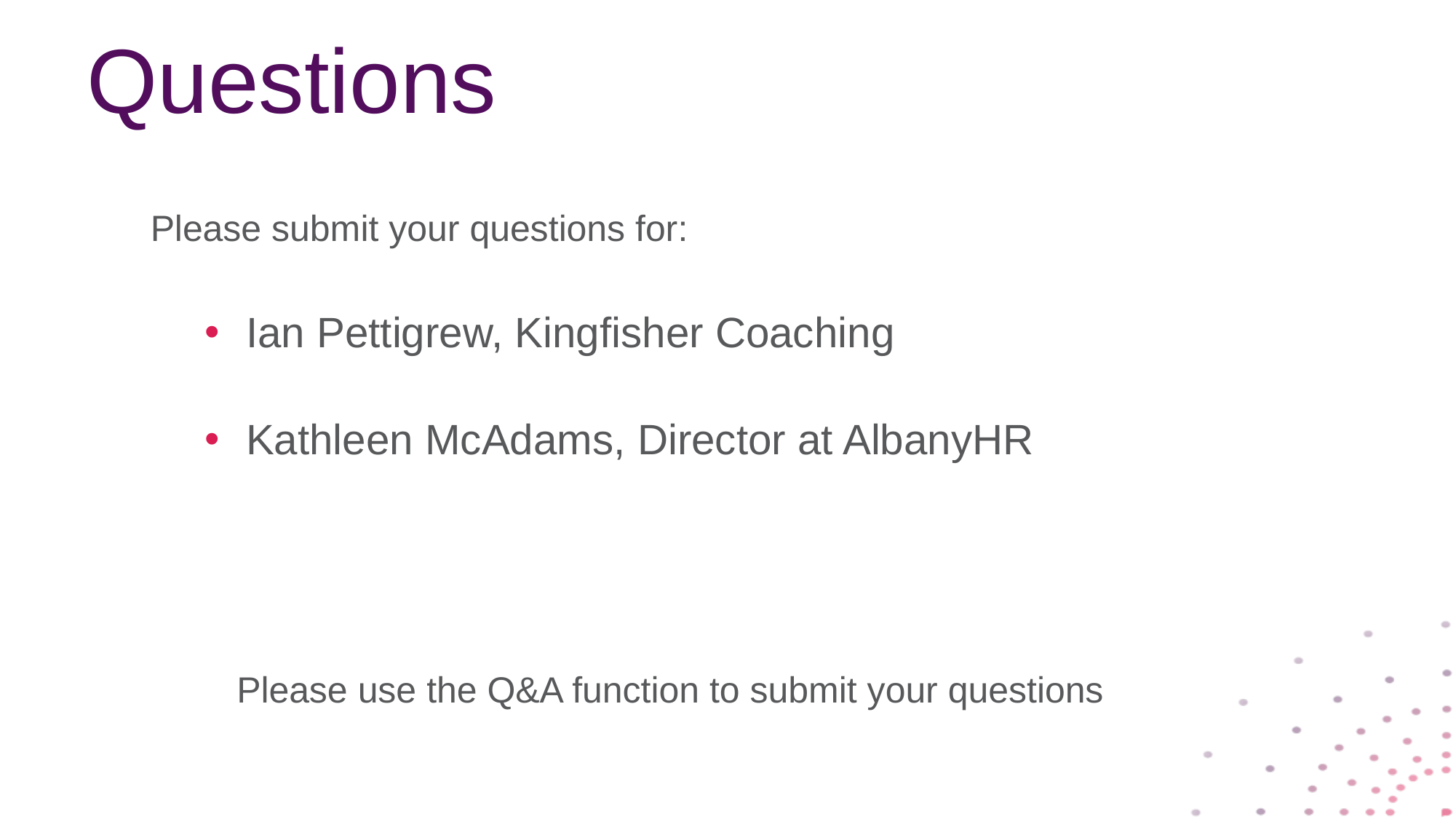

# Questions
Please submit your questions for:

Ian Pettigrew, Kingfisher Coaching

Kathleen McAdams, Director at AlbanyHR
Please use the Q&A function to submit your questions